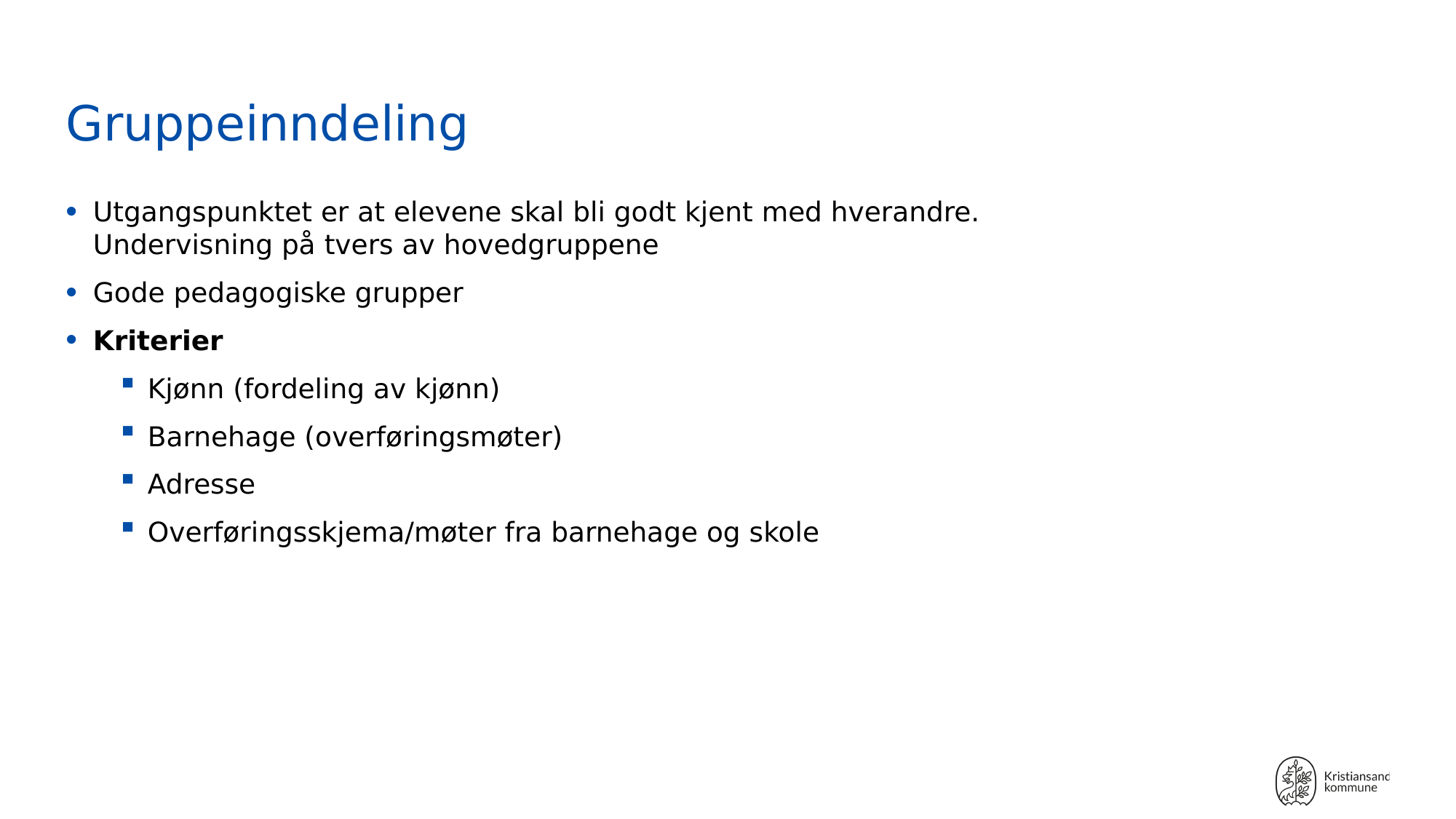

# Gruppeinndeling
Utgangspunktet er at elevene skal bli godt kjent med hverandre.
Undervisning på tvers av hovedgruppene
Gode pedagogiske grupper
Kriterier
Kjønn (fordeling av kjønn)
Barnehage (overføringsmøter)
Adresse
Overføringsskjema/møter fra barnehage og skole